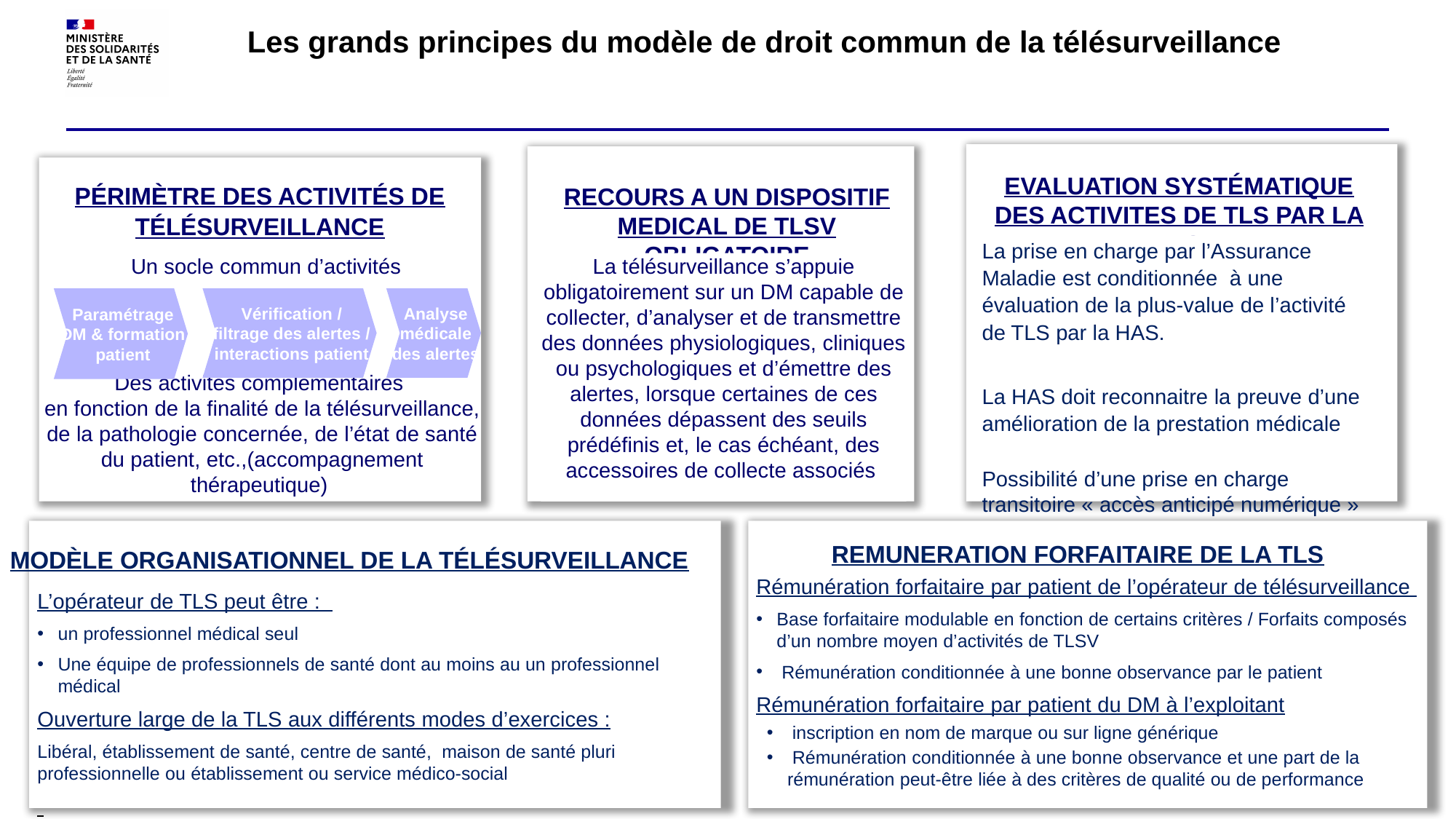

# Les grands principes du modèle de droit commun de la télésurveillance

Des activités complémentaires
en fonction de la finalité de la télésurveillance, de la pathologie concernée, de l’état de santé du patient, etc.,(accompagnement thérapeutique)

EVALUATION SYSTÉMATIQUE DES ACTIVITES DE TLS PAR LA HAS

PÉRIMÈTRE DES ACTIVITÉS DE TÉLÉSURVEILLANCE

RECOURS A UN DISPOSITIF MEDICAL DE TLSV OBLIGATOIRE

La prise en charge par l’Assurance Maladie est conditionnée  à une évaluation de la plus-value de l’activité de TLS par la HAS.

La HAS doit reconnaitre la preuve d’une amélioration de la prestation médicale

Possibilité d’une prise en charge transitoire « accès anticipé numérique »

Un socle commun d’activités
La télésurveillance s’appuie obligatoirement sur un DM capable de collecter, d’analyser et de transmettre des données physiologiques, cliniques ou psychologiques et d’émettre des alertes, lorsque certaines de ces données dépassent des seuils prédéfinis et, le cas échéant, des accessoires de collecte associés
Paramétrage
DM & formation
patient
Vérification /
filtrage des alertes /
interactions patient
Analyse
médicale
des alertes

REMUNERATION FORFAITAIRE DE LA TLS

MODÈLE ORGANISATIONNEL DE LA TÉLÉSURVEILLANCE

Rémunération forfaitaire par patient de l’opérateur de télésurveillance
Base forfaitaire modulable en fonction de certains critères / Forfaits composés d’un nombre moyen d’activités de TLSV
 Rémunération conditionnée à une bonne observance par le patient
Rémunération forfaitaire par patient du DM à l’exploitant
 inscription en nom de marque ou sur ligne générique
 Rémunération conditionnée à une bonne observance et une part de la rémunération peut-être liée à des critères de qualité ou de performance

L’opérateur de TLS peut être :
un professionnel médical seul
Une équipe de professionnels de santé dont au moins au un professionnel médical
Ouverture large de la TLS aux différents modes d’exercices :
Libéral, établissement de santé, centre de santé,  maison de santé pluri professionnelle ou établissement ou service médico-social